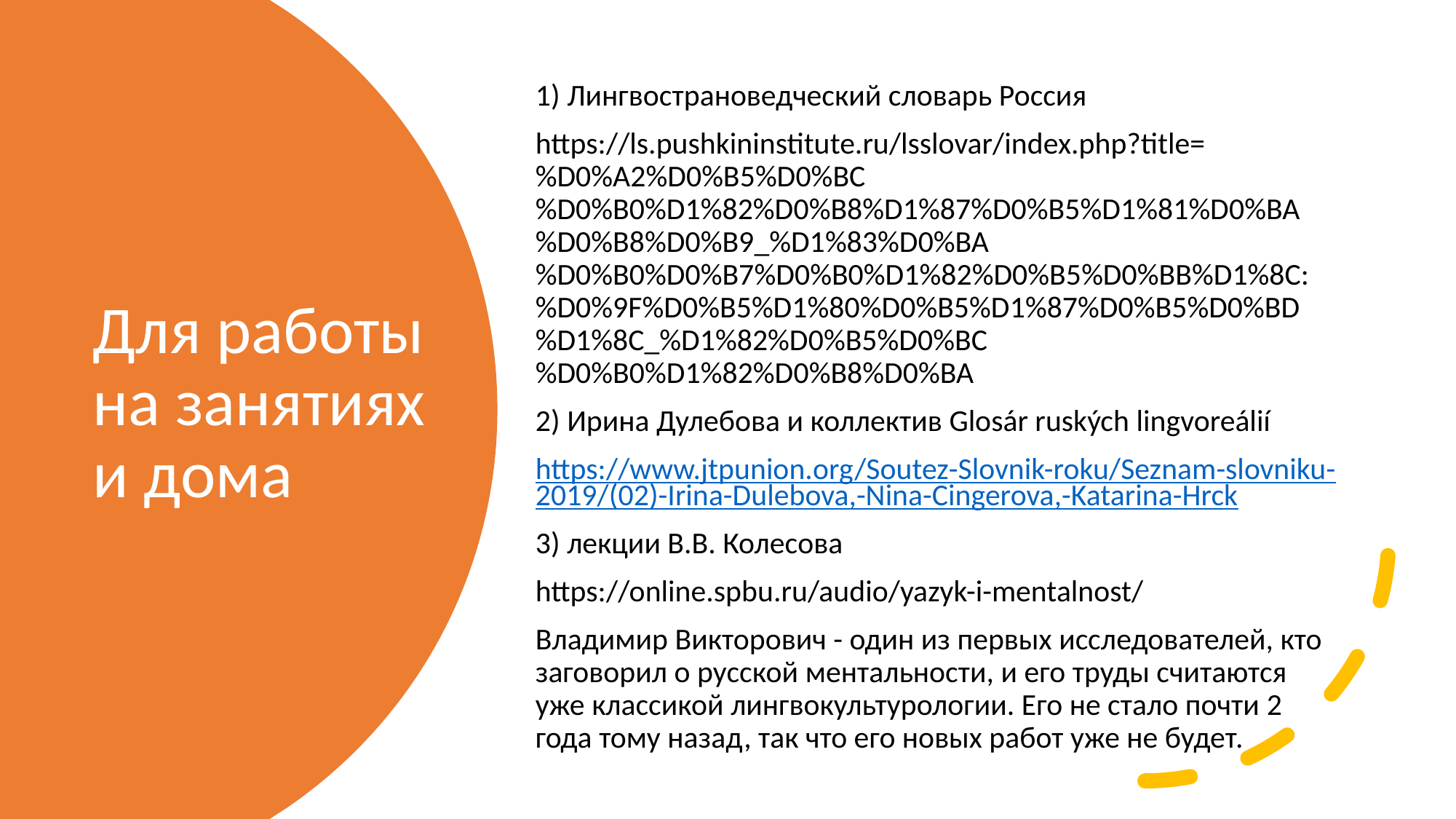

1) Лингвострановедческий словарь Россия
https://ls.pushkininstitute.ru/lsslovar/index.php?title=%D0%A2%D0%B5%D0%BC%D0%B0%D1%82%D0%B8%D1%87%D0%B5%D1%81%D0%BA%D0%B8%D0%B9_%D1%83%D0%BA%D0%B0%D0%B7%D0%B0%D1%82%D0%B5%D0%BB%D1%8C:%D0%9F%D0%B5%D1%80%D0%B5%D1%87%D0%B5%D0%BD%D1%8C_%D1%82%D0%B5%D0%BC%D0%B0%D1%82%D0%B8%D0%BA
2) Ирина Дулебова и коллектив Glosár ruských lingvoreálií
https://www.jtpunion.org/Soutez-Slovnik-roku/Seznam-slovniku-2019/(02)-Irina-Dulebova,-Nina-Cingerova,-Katarina-Hrck
3) лекции В.В. Колесова
https://online.spbu.ru/audio/yazyk-i-mentalnost/
Владимир Викторович - один из первых исследователей, кто заговорил о русской ментальности, и его труды считаются уже классикой лингвокультурологии. Его не стало почти 2 года тому назад, так что его новых работ уже не будет.
# Для работы на занятиях и дома